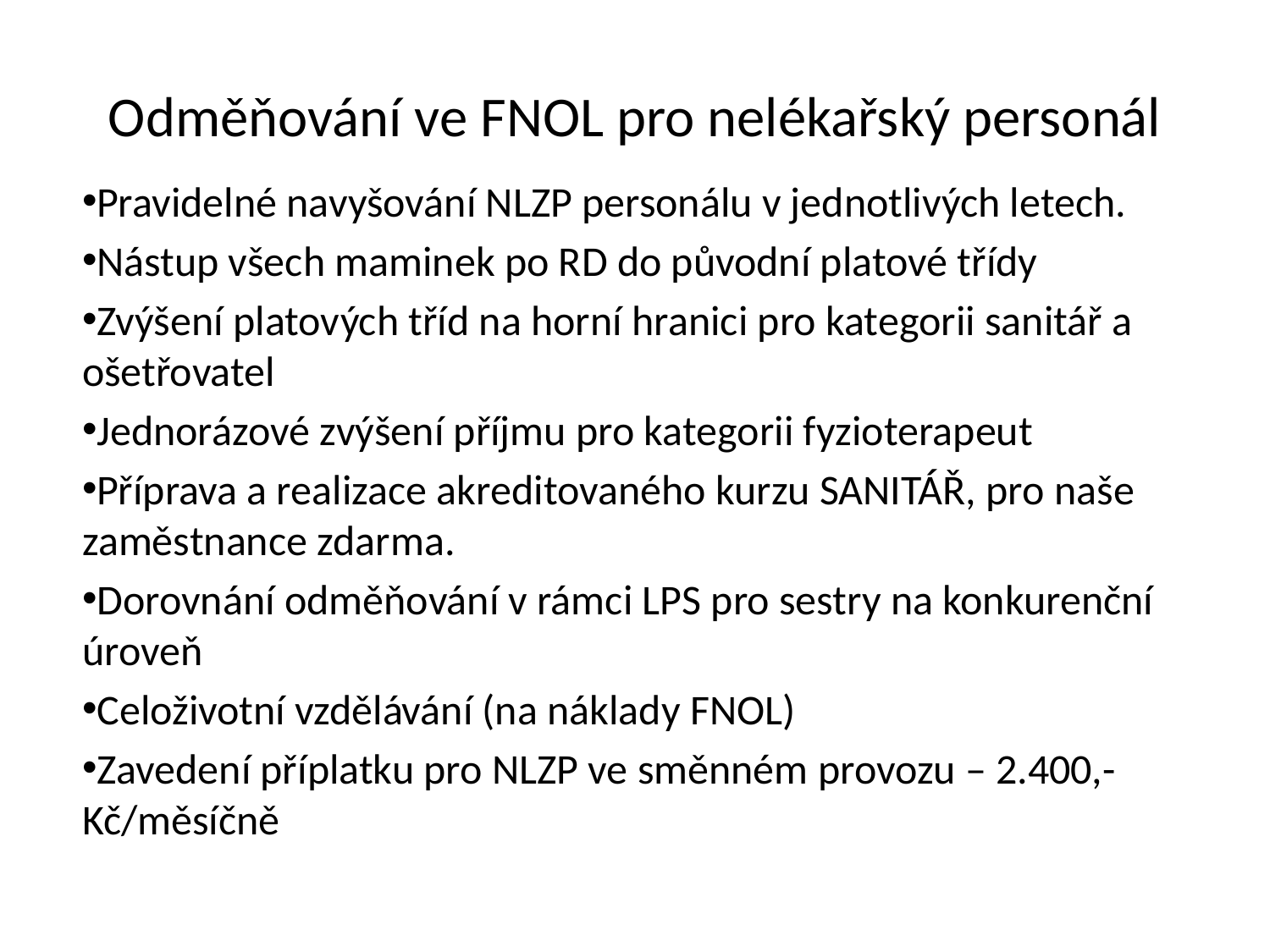

# Odměňování ve FNOL pro nelékařský personál
Pravidelné navyšování NLZP personálu v jednotlivých letech.
Nástup všech maminek po RD do původní platové třídy
Zvýšení platových tříd na horní hranici pro kategorii sanitář a ošetřovatel
Jednorázové zvýšení příjmu pro kategorii fyzioterapeut
Příprava a realizace akreditovaného kurzu SANITÁŘ, pro naše zaměstnance zdarma.
Dorovnání odměňování v rámci LPS pro sestry na konkurenční úroveň
Celoživotní vzdělávání (na náklady FNOL)
Zavedení příplatku pro NLZP ve směnném provozu – 2.400,- Kč/měsíčně